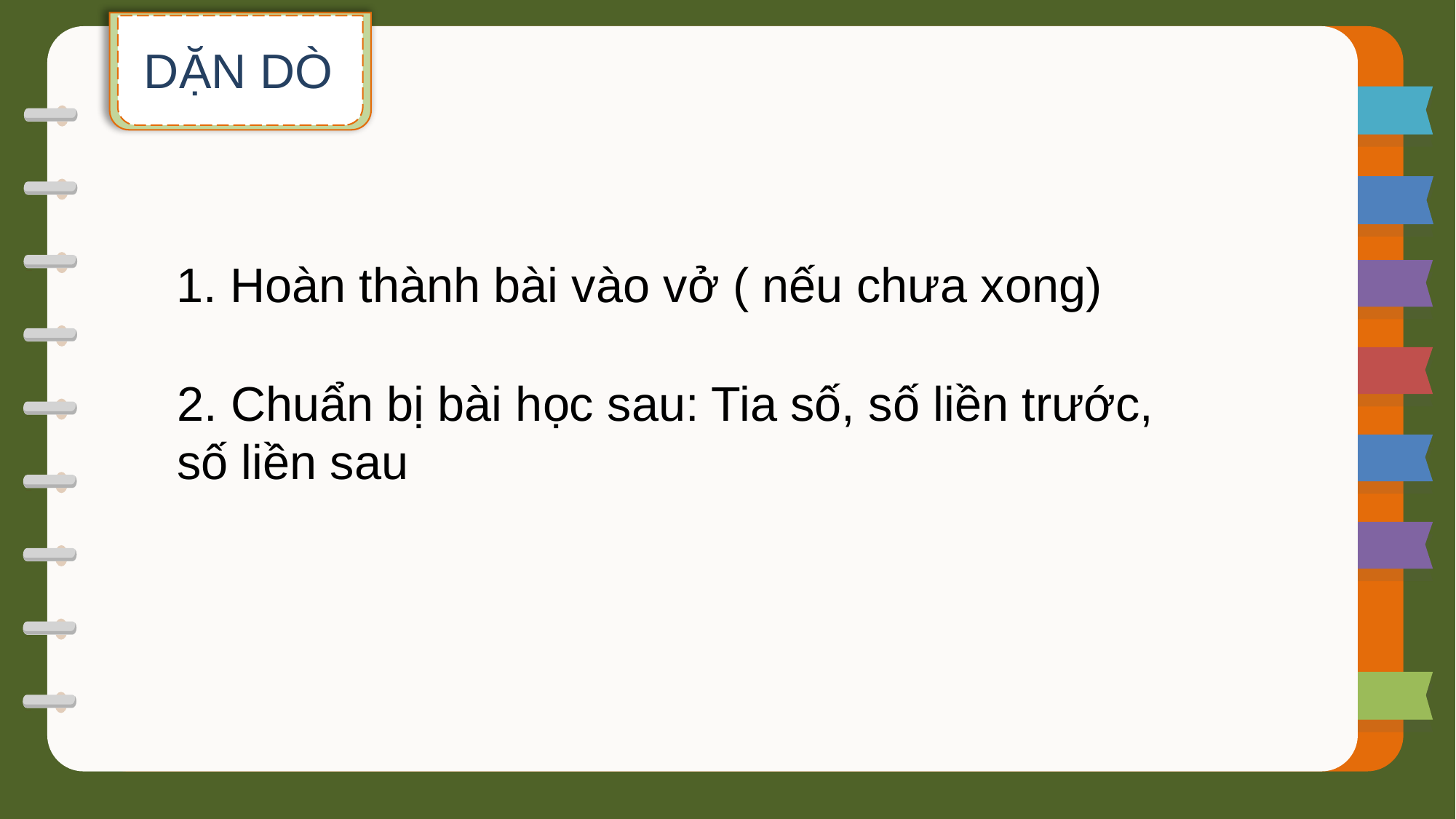

DẶN DÒ
1. Hoàn thành bài vào vở ( nếu chưa xong)
2. Chuẩn bị bài học sau: Tia số, số liền trước,
số liền sau